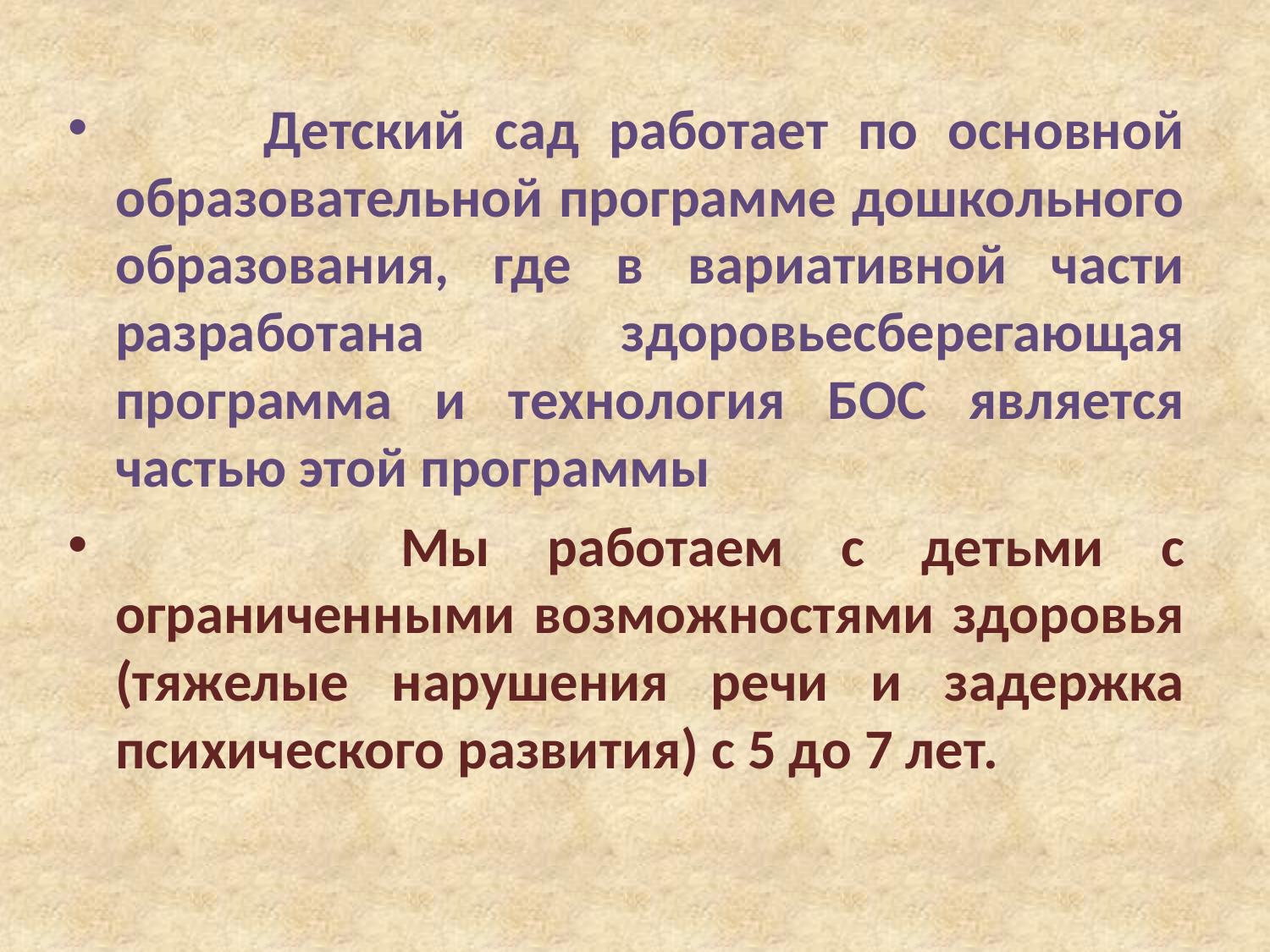

Детский сад работает по основной образовательной программе дошкольного образования, где в вариативной части разработана здоровьесберегающая программа и технология БОС является частью этой программы
     Мы работаем с детьми с ограниченными возможностями здоровья (тяжелые нарушения речи и задержка психического развития) с 5 до 7 лет.